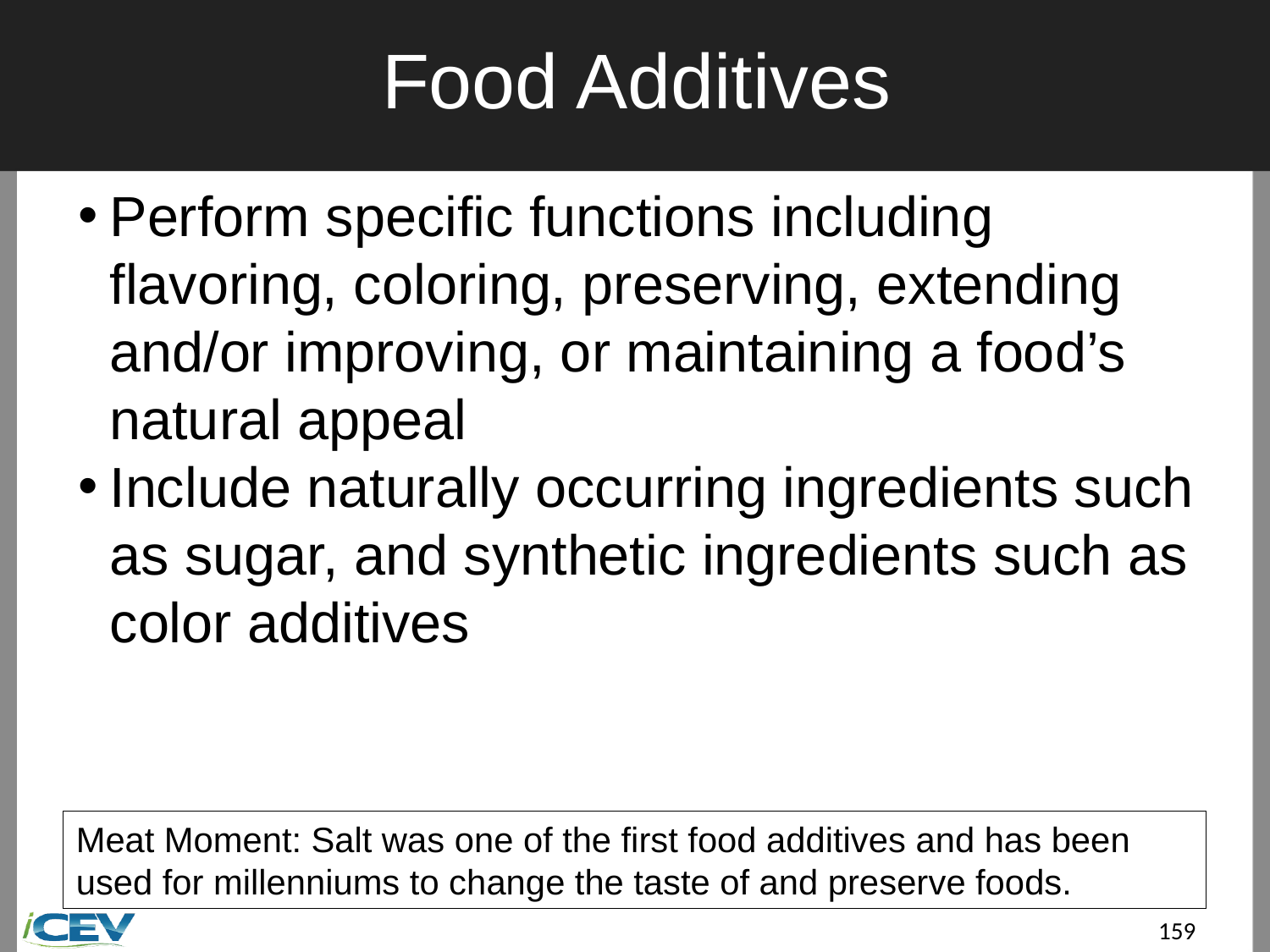

# Food Additives
Perform specific functions including flavoring, coloring, preserving, extending and/or improving, or maintaining a food’s natural appeal
Include naturally occurring ingredients such as sugar, and synthetic ingredients such as color additives
Meat Moment: Salt was one of the first food additives and has been used for millenniums to change the taste of and preserve foods.